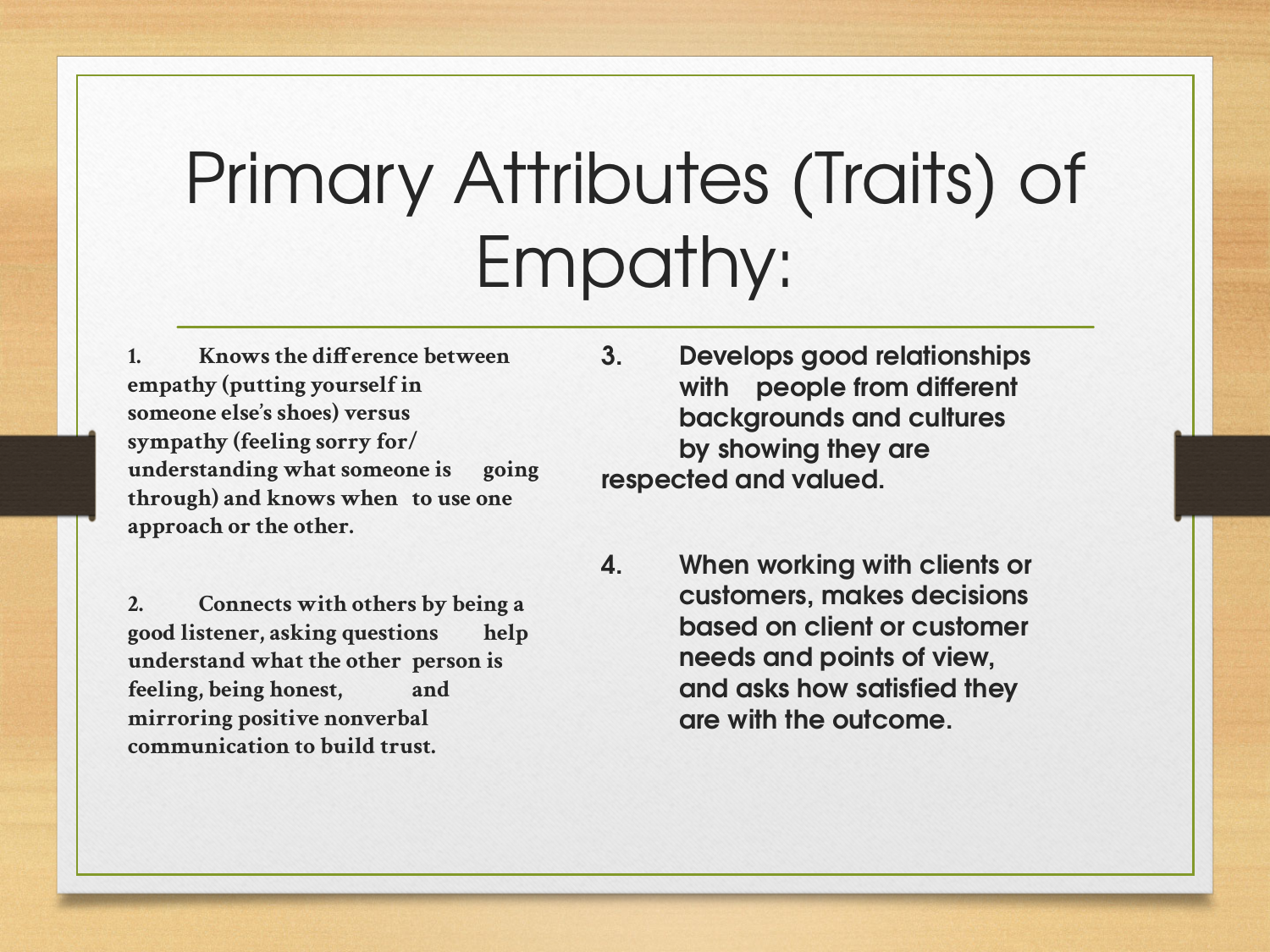

# Primary Attributes (Traits) of Empathy:
3. 	Develops good relationships 	with	people from different 	backgrounds and cultures 	by showing they are 	respected and valued.

4. 	When working with clients or 	customers, makes decisions 	based on client or customer 	needs and points of view, 	and asks how satisfied they 	are with the outcome.

1. 	Knows the difference between 	empathy (putting yourself in 	someone else’s shoes) versus 	sympathy (feeling sorry for/ 	understanding what someone is 	going through) and knows when 	to use one approach or the other.

2. 	Connects with others by being a 	good listener, asking questions 	help understand what the other 	person is feeling, being honest, 	and mirroring positive nonverbal 	communication to build trust.